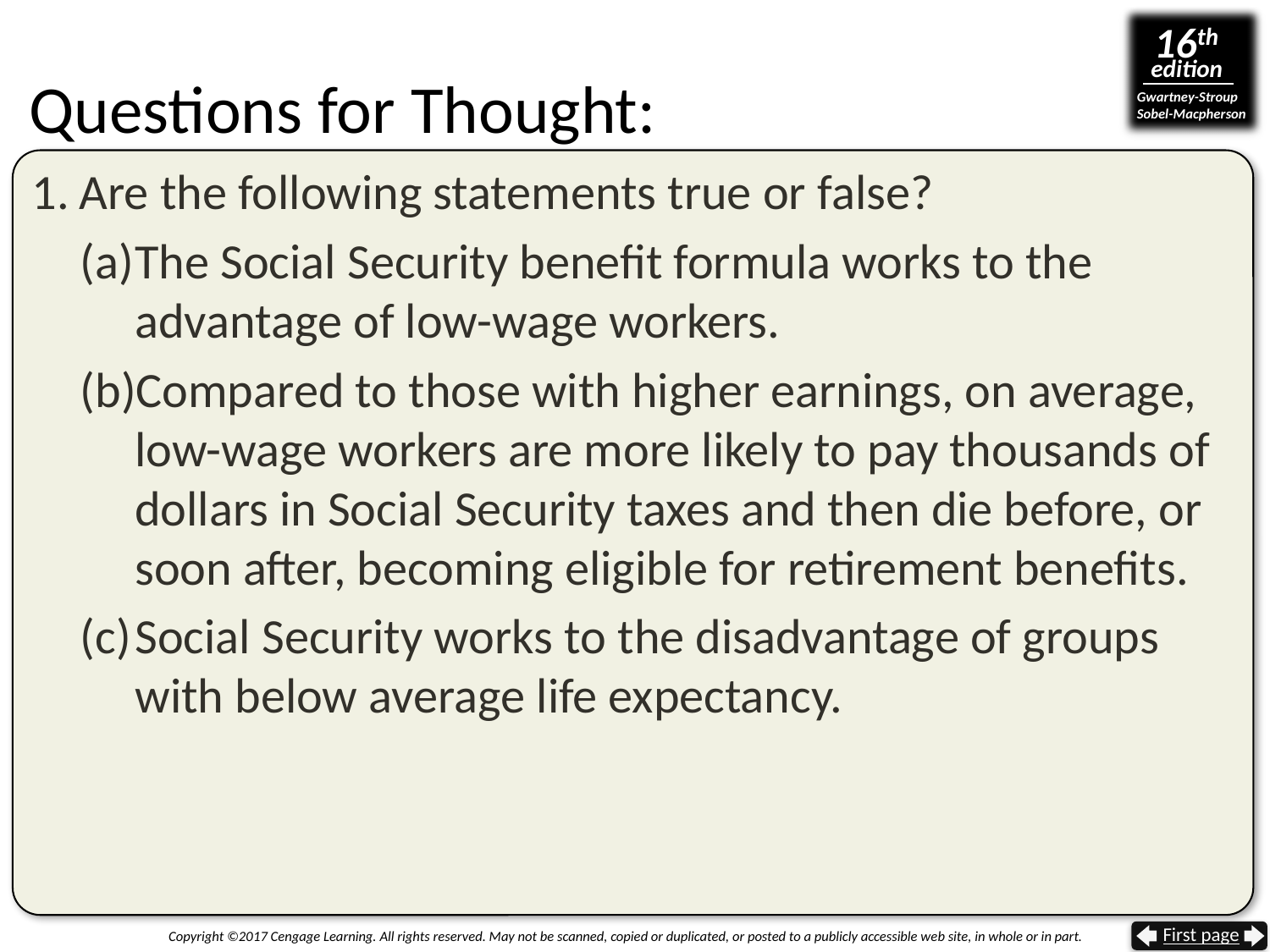

# Questions for Thought:
Are the following statements true or false?
(a)	The Social Security benefit formula works to the advantage of low-wage workers.
(b)Compared to those with higher earnings, on average,
low-wage workers are more likely to pay thousands of dollars in Social Security taxes and then die before, or soon after, becoming eligible for retirement benefits.
(c)	Social Security works to the disadvantage of groups with below average life expectancy.